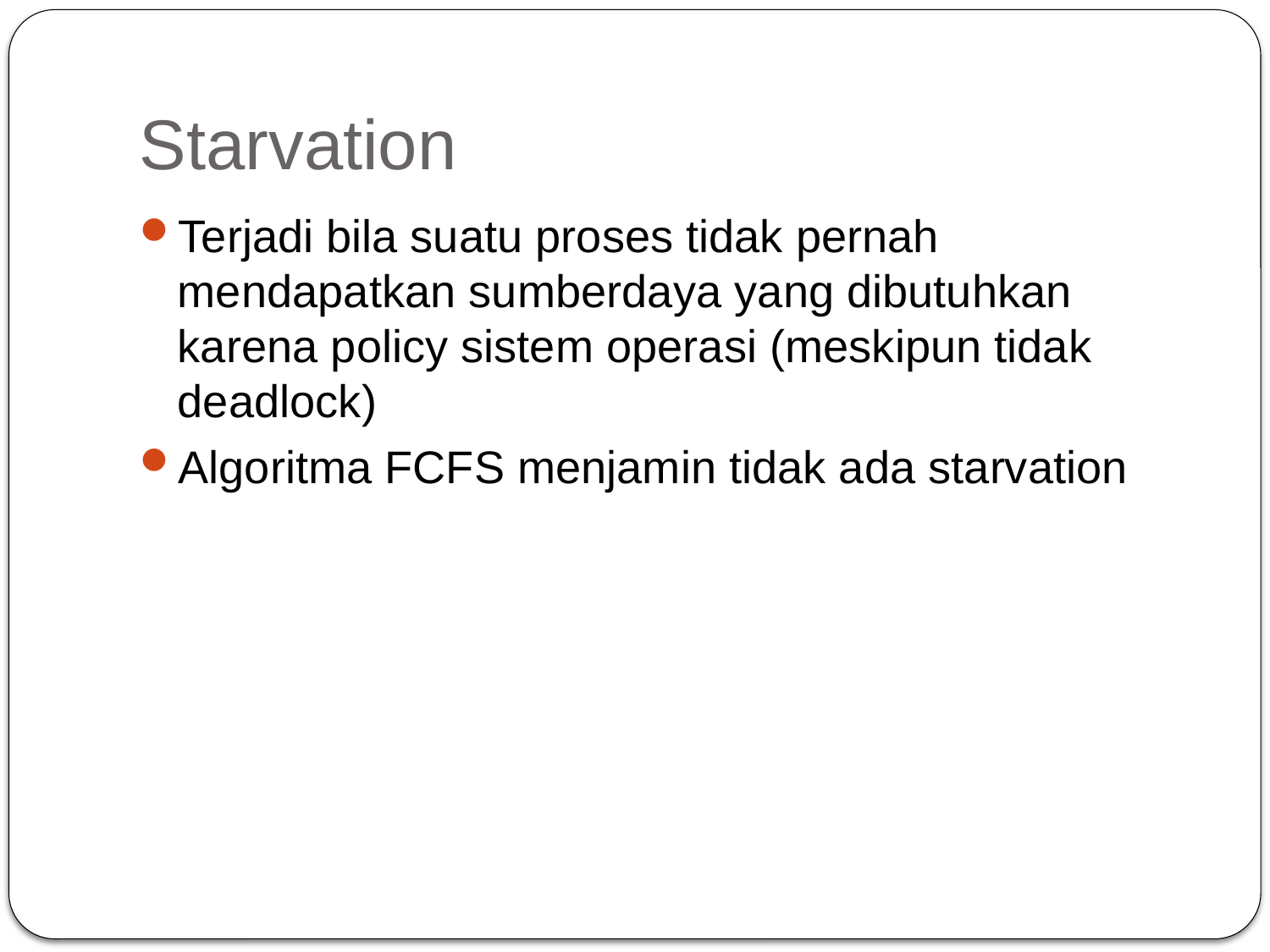

# Starvation
Terjadi bila suatu proses tidak pernah mendapatkan sumberdaya yang dibutuhkan karena policy sistem operasi (meskipun tidak deadlock)
Algoritma FCFS menjamin tidak ada starvation